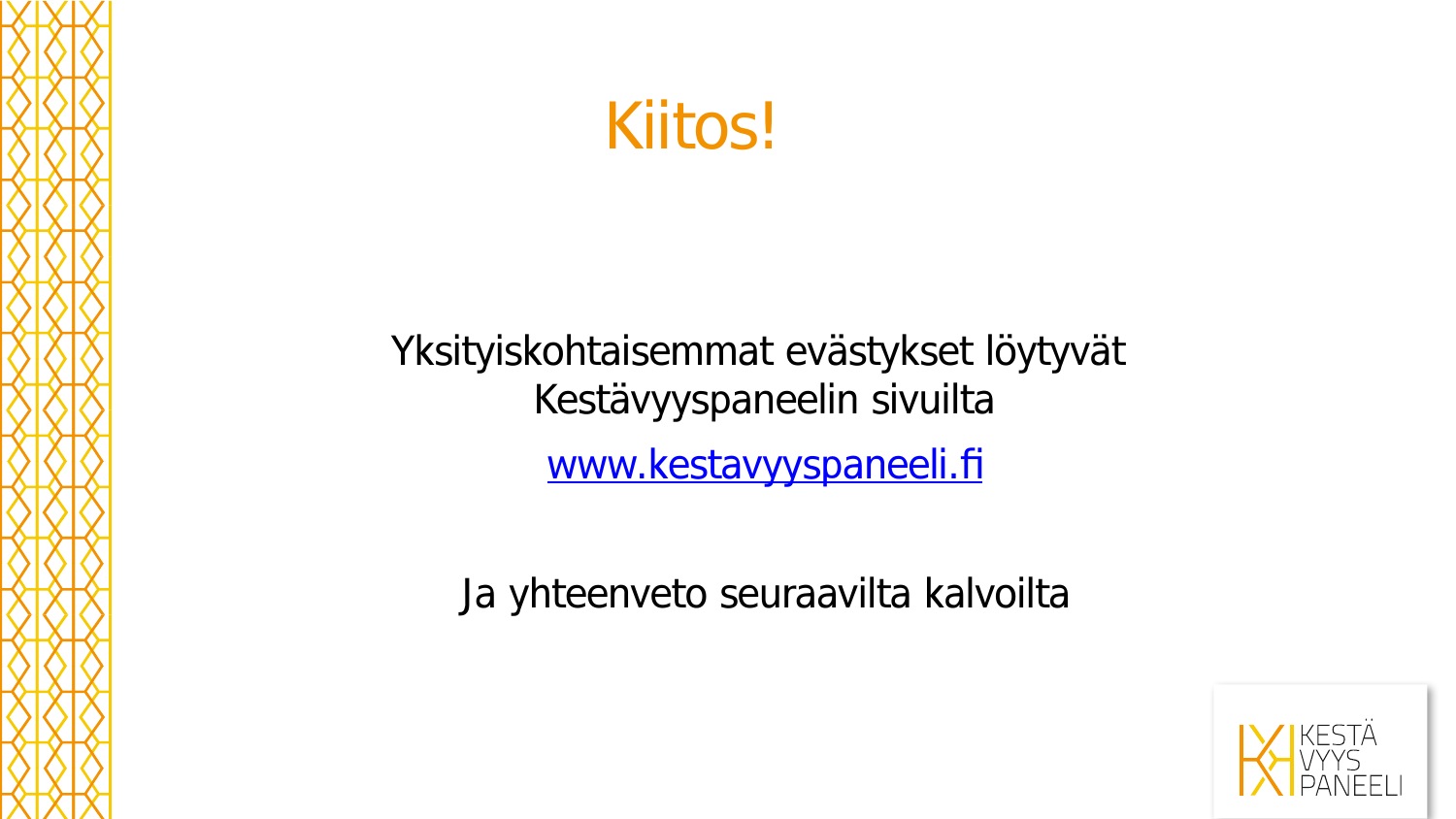

# Kiitos!
Yksityiskohtaisemmat evästykset löytyvät
Kestävyyspaneelin sivuilta
www.kestavyyspaneeli.fi

Ja yhteenveto seuraavilta kalvoilta